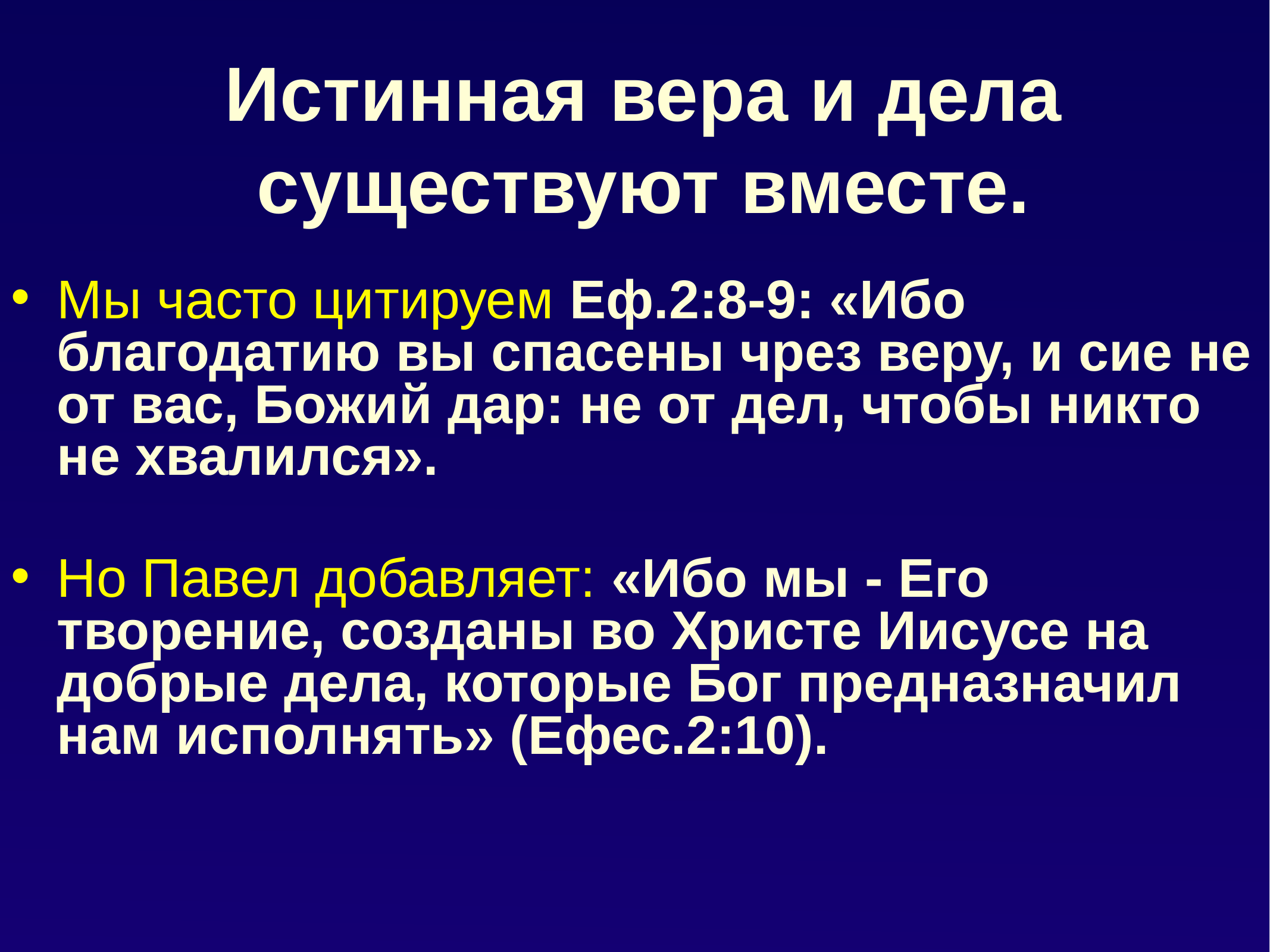

# Истинная вера и дела существуют вместе.
Мы часто цитируем Еф.2:8-9: «Ибо благодатию вы спасены чрез веру, и сие не от вас, Божий дар: не от дел, чтобы никто не хвалился».

Но Павел добавляет: «Ибо мы - Его творение, созданы во Христе Иисусе на добрые дела, которые Бог предназначил нам исполнять» (Ефес.2:10).